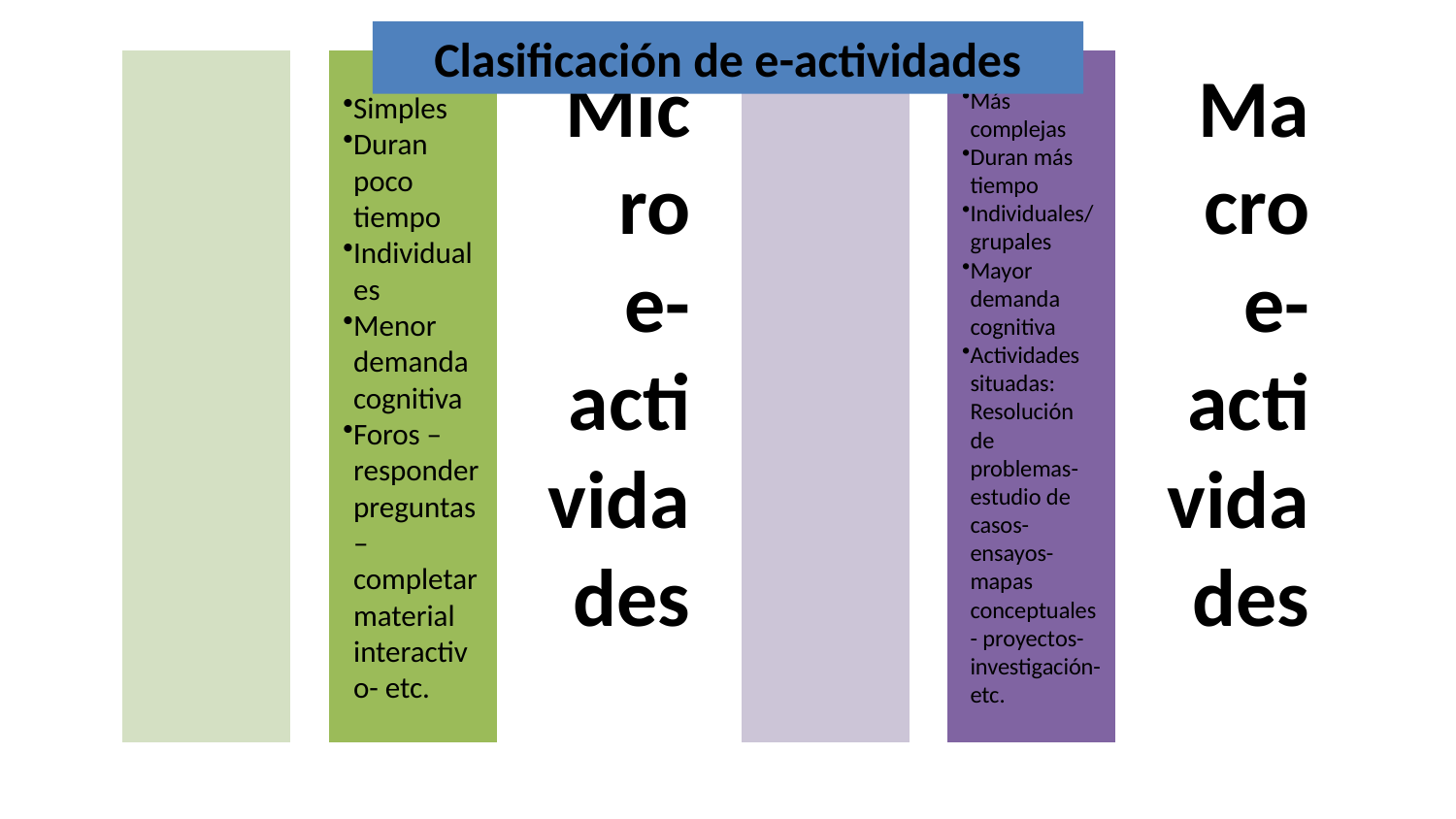

Clasificación de e-actividades
Micro e-actividades
Simples
Duran poco tiempo
Macro e-actividades
Más complejas
Duran más tiempo
Individuales
Menor demanda cognitiva
Foros – responder preguntas – completar material interactivo- etc.
Mayor demanda cognitiva
Actividades situadas: Resolución de problemas- estudio de casos- ensayos- mapas conceptuales- proyectos- investigación-etc.
Individuales/grupales